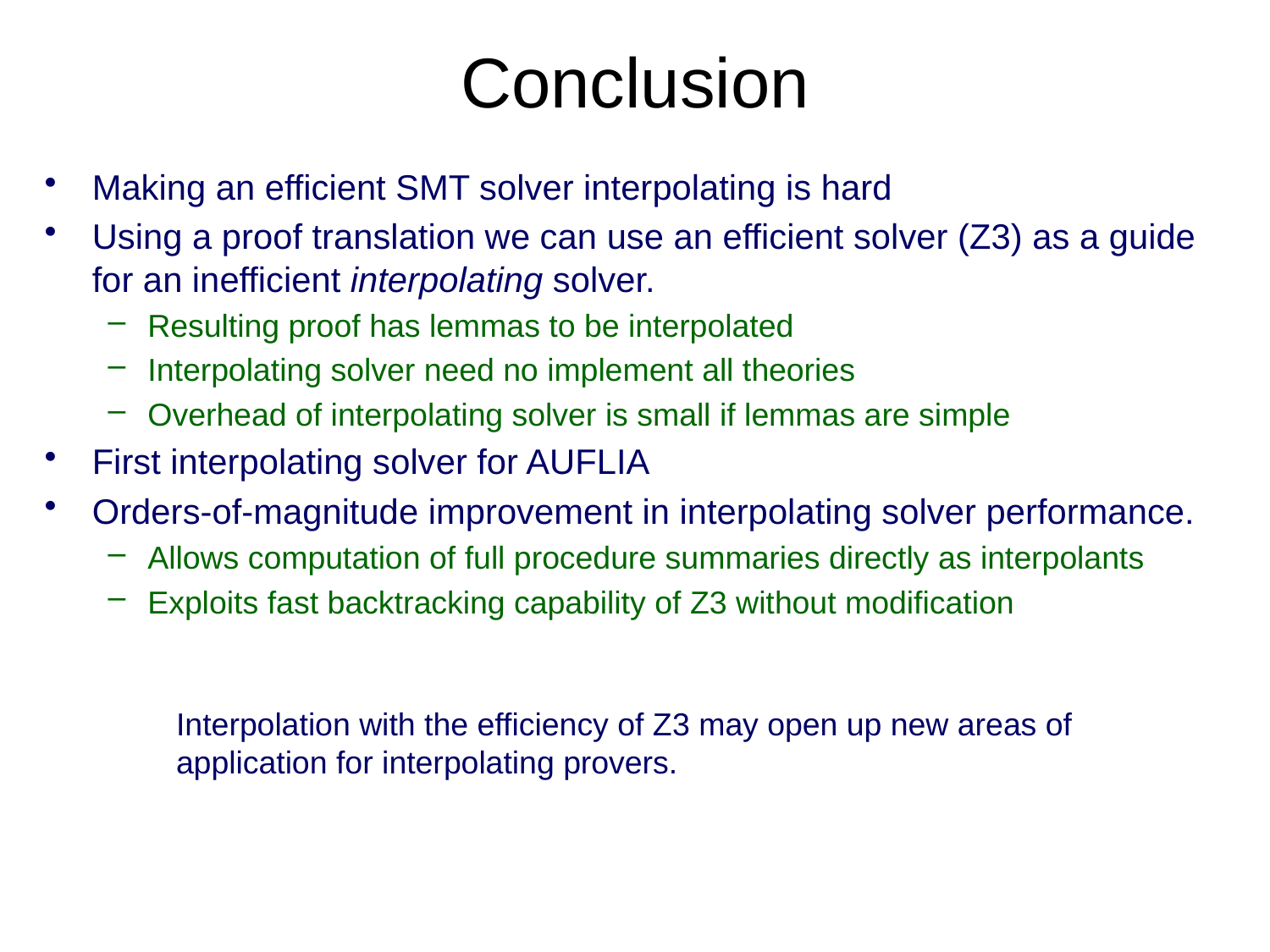

# Conclusion
Making an efficient SMT solver interpolating is hard
Using a proof translation we can use an efficient solver (Z3) as a guide for an inefficient interpolating solver.
Resulting proof has lemmas to be interpolated
Interpolating solver need no implement all theories
Overhead of interpolating solver is small if lemmas are simple
First interpolating solver for AUFLIA
Orders-of-magnitude improvement in interpolating solver performance.
Allows computation of full procedure summaries directly as interpolants
Exploits fast backtracking capability of Z3 without modification
Interpolation with the efficiency of Z3 may open up new areas of
application for interpolating provers.